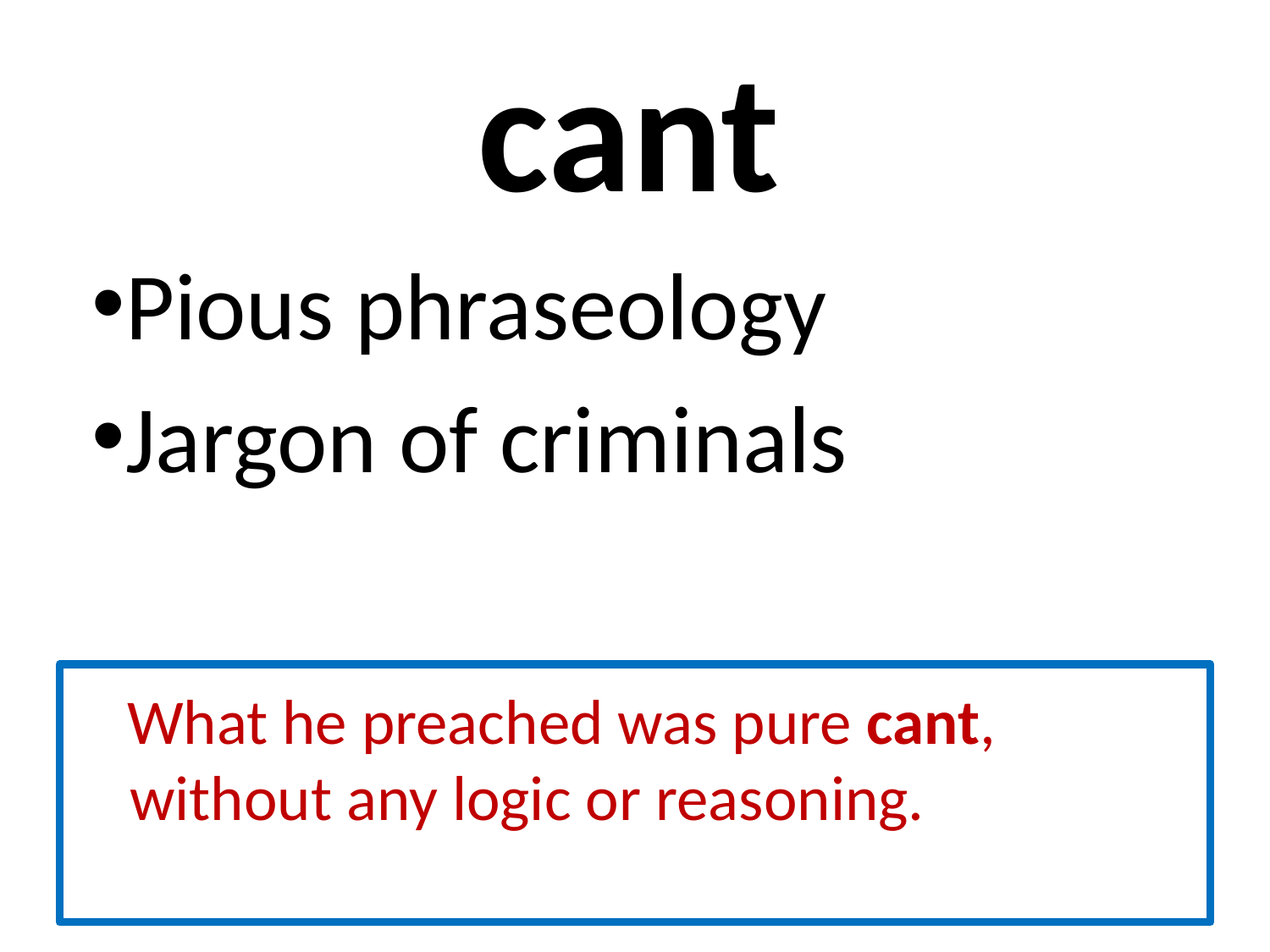

# cant
Pious phraseology
Jargon of criminals
    What he preached was pure cant, without any logic or reasoning.